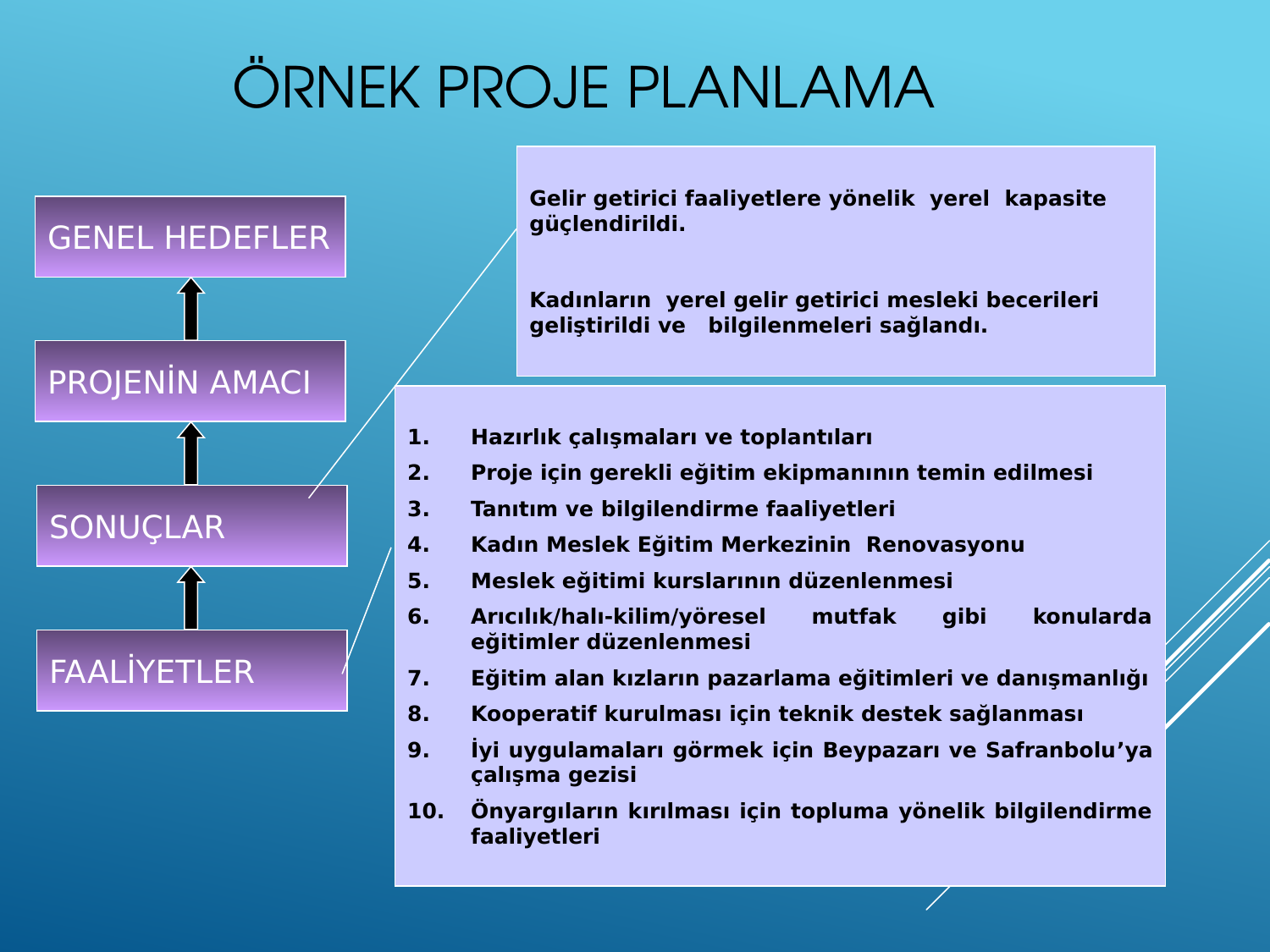

# Örnek Proje Planlama
Gelir getirici faaliyetlere yönelik  yerel  kapasite güçlendirildi.

Kadınların  yerel gelir getirici mesleki becerileri geliştirildi ve   bilgilenmeleri sağlandı.
GENEL HEDEFLER

PROJENİN AMACI

SONUÇLAR

FAALİYETLER
Hazırlık çalışmaları ve toplantıları
Proje için gerekli eğitim ekipmanının temin edilmesi
Tanıtım ve bilgilendirme faaliyetleri
Kadın Meslek Eğitim Merkezinin  Renovasyonu
Meslek eğitimi kurslarının düzenlenmesi
Arıcılık/halı-kilim/yöresel mutfak gibi konularda eğitimler düzenlenmesi
Eğitim alan kızların pazarlama eğitimleri ve danışmanlığı
Kooperatif kurulması için teknik destek sağlanması
İyi uygulamaları görmek için Beypazarı ve Safranbolu’ya çalışma gezisi
Önyargıların kırılması için topluma yönelik bilgilendirme faaliyetleri